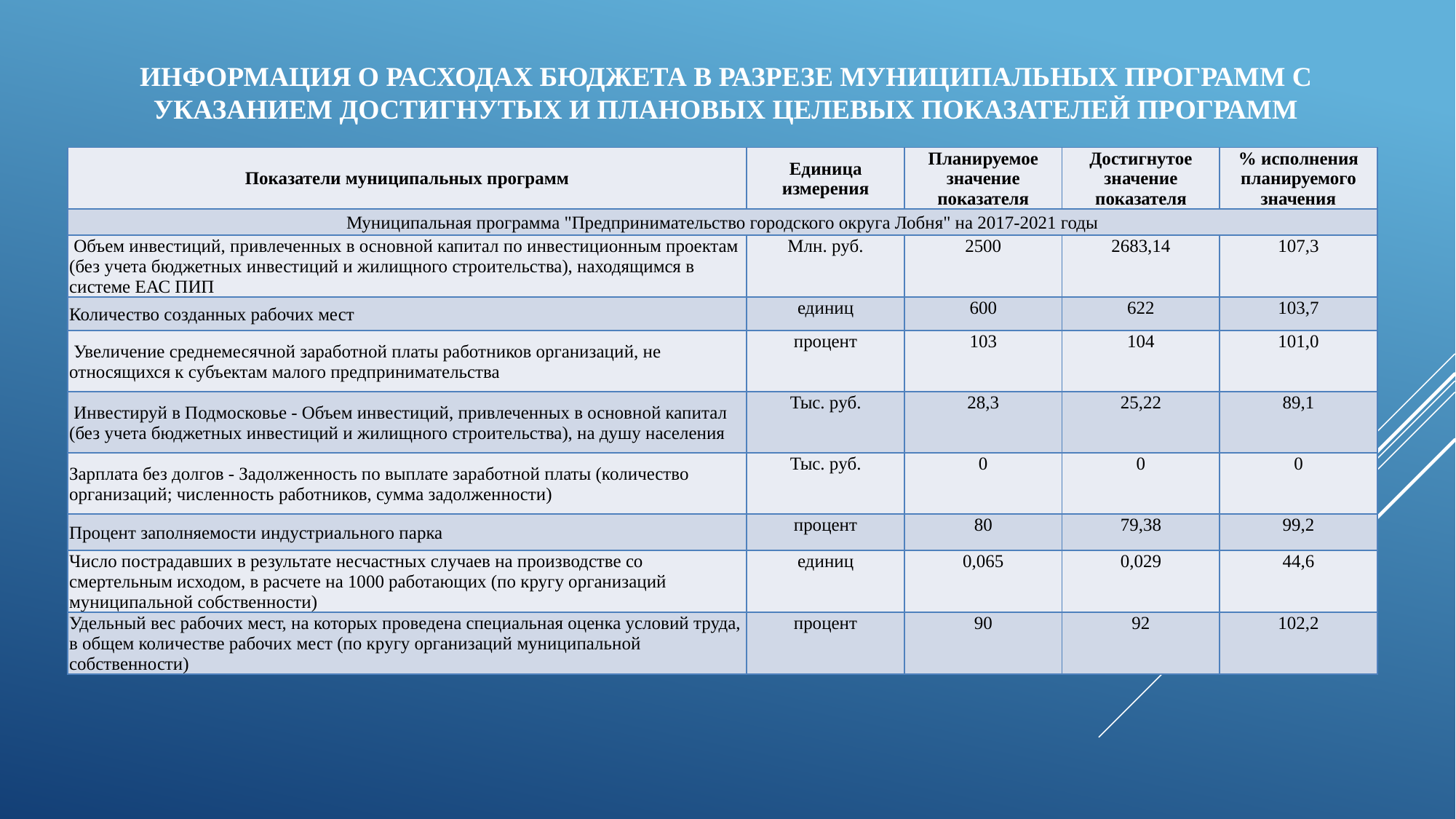

# Информация о расходах бюджета в разрезе муниципальных программ с указанием достигнутых и плановых целевых показателей программ
| Показатели муниципальных программ | Единица измерения | Планируемое значение показателя | Достигнутое значение показателя | % исполнения планируемого значения |
| --- | --- | --- | --- | --- |
| Муниципальная программа "Предпринимательство городского округа Лобня" на 2017-2021 годы |  |  |  |  |
| Объем инвестиций, привлеченных в основной капитал по инвестиционным проектам (без учета бюджетных инвестиций и жилищного строительства), находящимся в системе ЕАС ПИП | Млн. руб. | 2500 | 2683,14 | 107,3 |
| Количество созданных рабочих мест | единиц | 600 | 622 | 103,7 |
| Увеличение среднемесячной заработной платы работников организаций, не относящихся к субъектам малого предпринимательства | процент | 103 | 104 | 101,0 |
| Инвестируй в Подмосковье - Объем инвестиций, привлеченных в основной капитал (без учета бюджетных инвестиций и жилищного строительства), на душу населения | Тыс. руб. | 28,3 | 25,22 | 89,1 |
| Зарплата без долгов - Задолженность по выплате заработной платы (количество организаций; численность работников, сумма задолженности) | Тыс. руб. | 0 | 0 | 0 |
| Процент заполняемости индустриального парка | процент | 80 | 79,38 | 99,2 |
| Число пострадавших в результате несчастных случаев на производстве со смертельным исходом, в расчете на 1000 работающих (по кругу организаций муниципальной собственности) | единиц | 0,065 | 0,029 | 44,6 |
| Удельный вес рабочих мест, на которых проведена специальная оценка условий труда, в общем количестве рабочих мест (по кругу организаций муниципальной собственности) | процент | 90 | 92 | 102,2 |